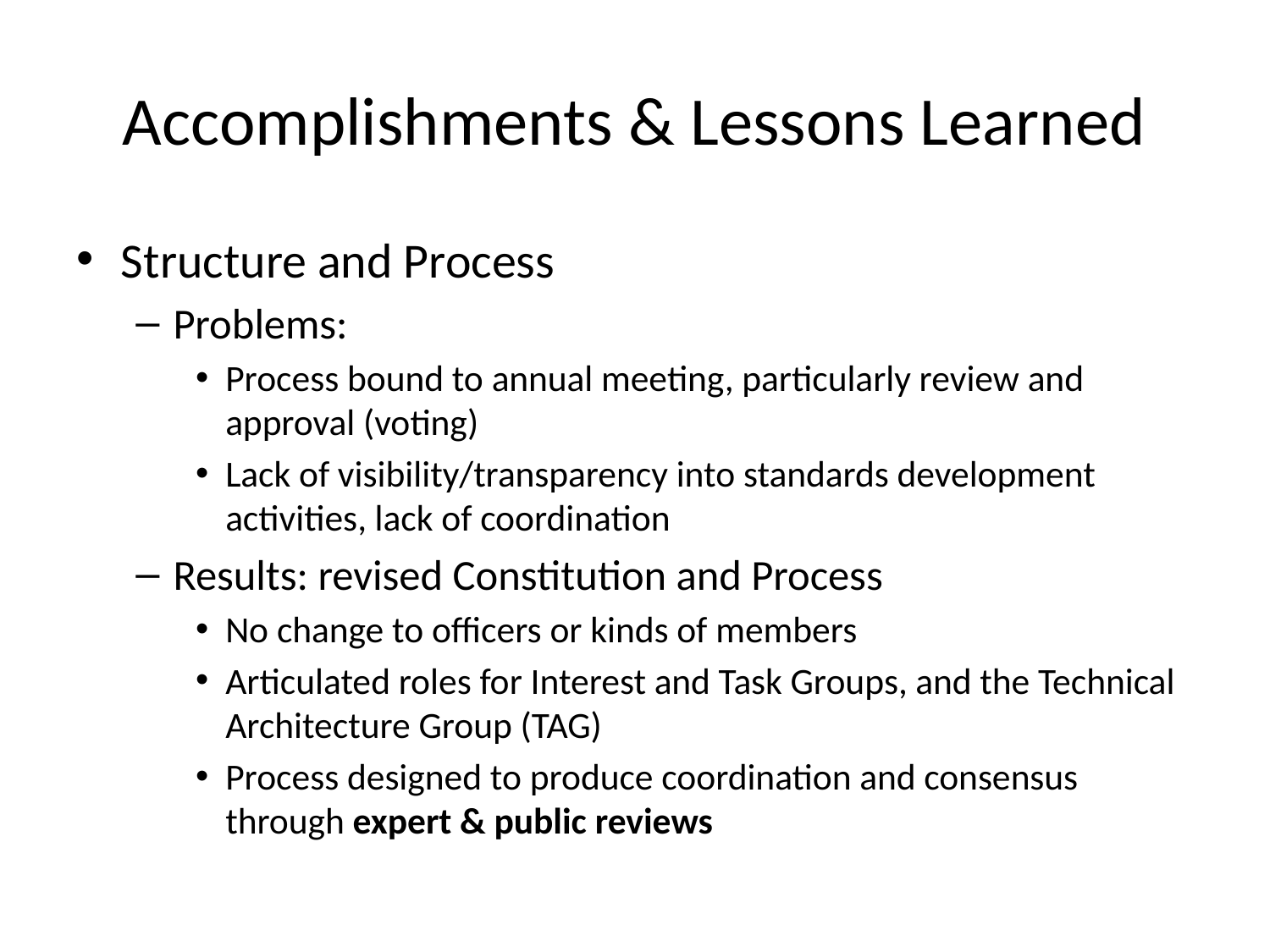

# Accomplishments & Lessons Learned
Structure and Process
Problems:
Process bound to annual meeting, particularly review and approval (voting)
Lack of visibility/transparency into standards development activities, lack of coordination
Results: revised Constitution and Process
No change to officers or kinds of members
Articulated roles for Interest and Task Groups, and the Technical Architecture Group (TAG)
Process designed to produce coordination and consensus through expert & public reviews